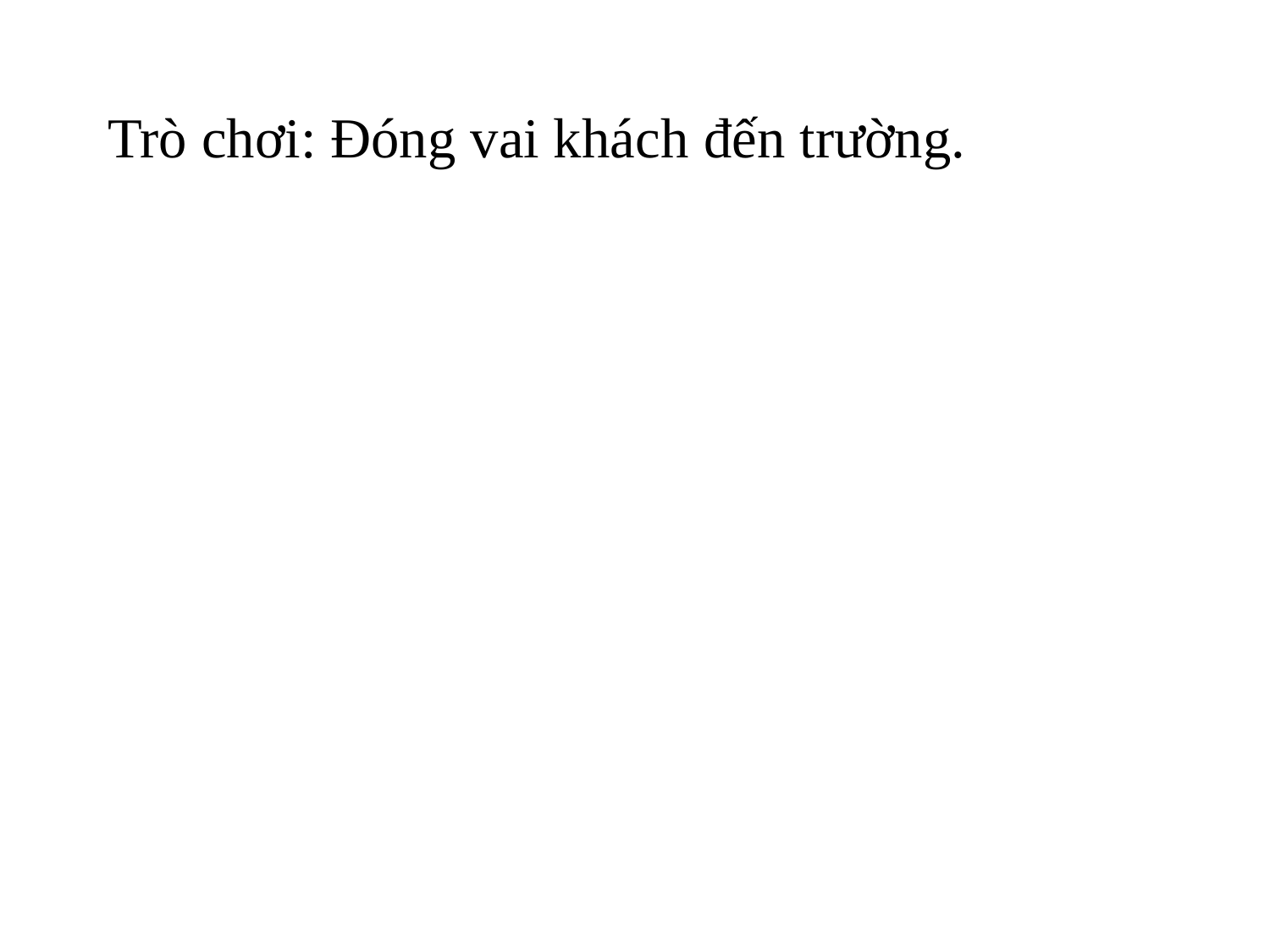

Trò chơi: Đóng vai khách đến trường.